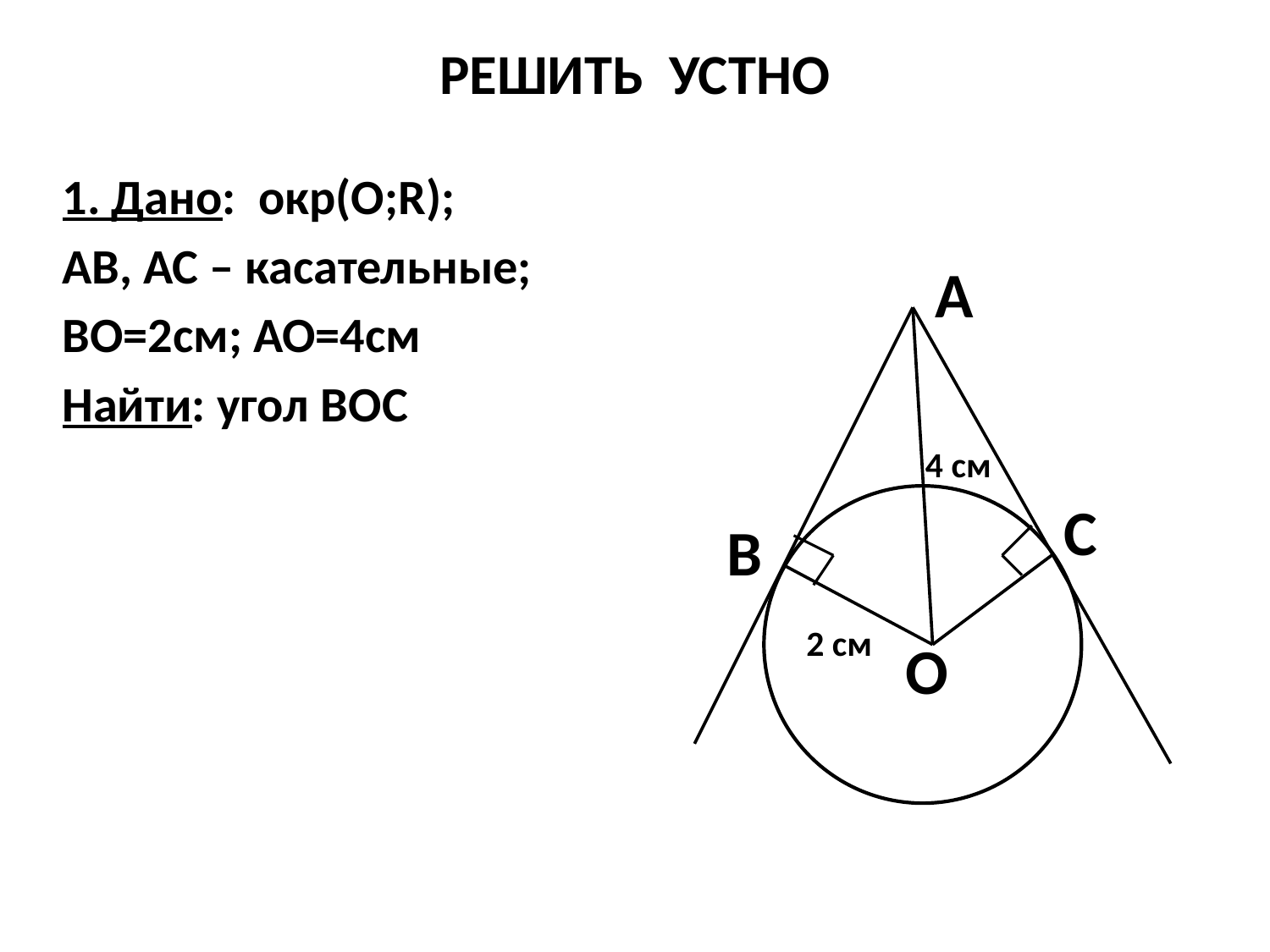

# РЕШИТЬ  УСТНО
1. Дано:  окр(О;R);
АВ, АС – касательные;
ВО=2см; АО=4см
Найти: угол ВОС

А

4 см

С
В
2 см
О